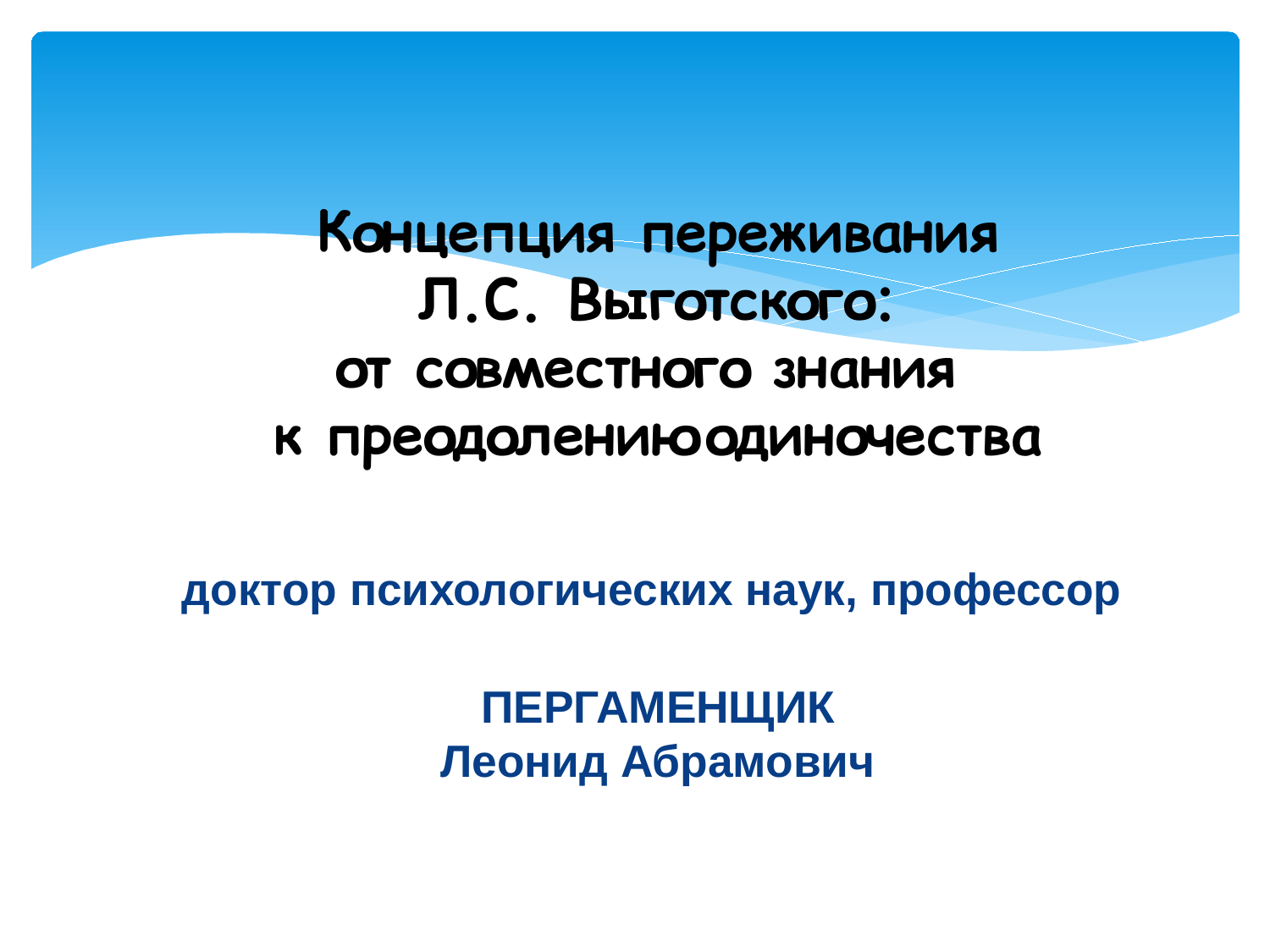

Концепция переживания
 Л.C. Выготского:
от совместного знания
к преодолению одиночества

доктор психологических наук, профессор
ПЕРГАМЕНЩИК
Леонид Абрамович